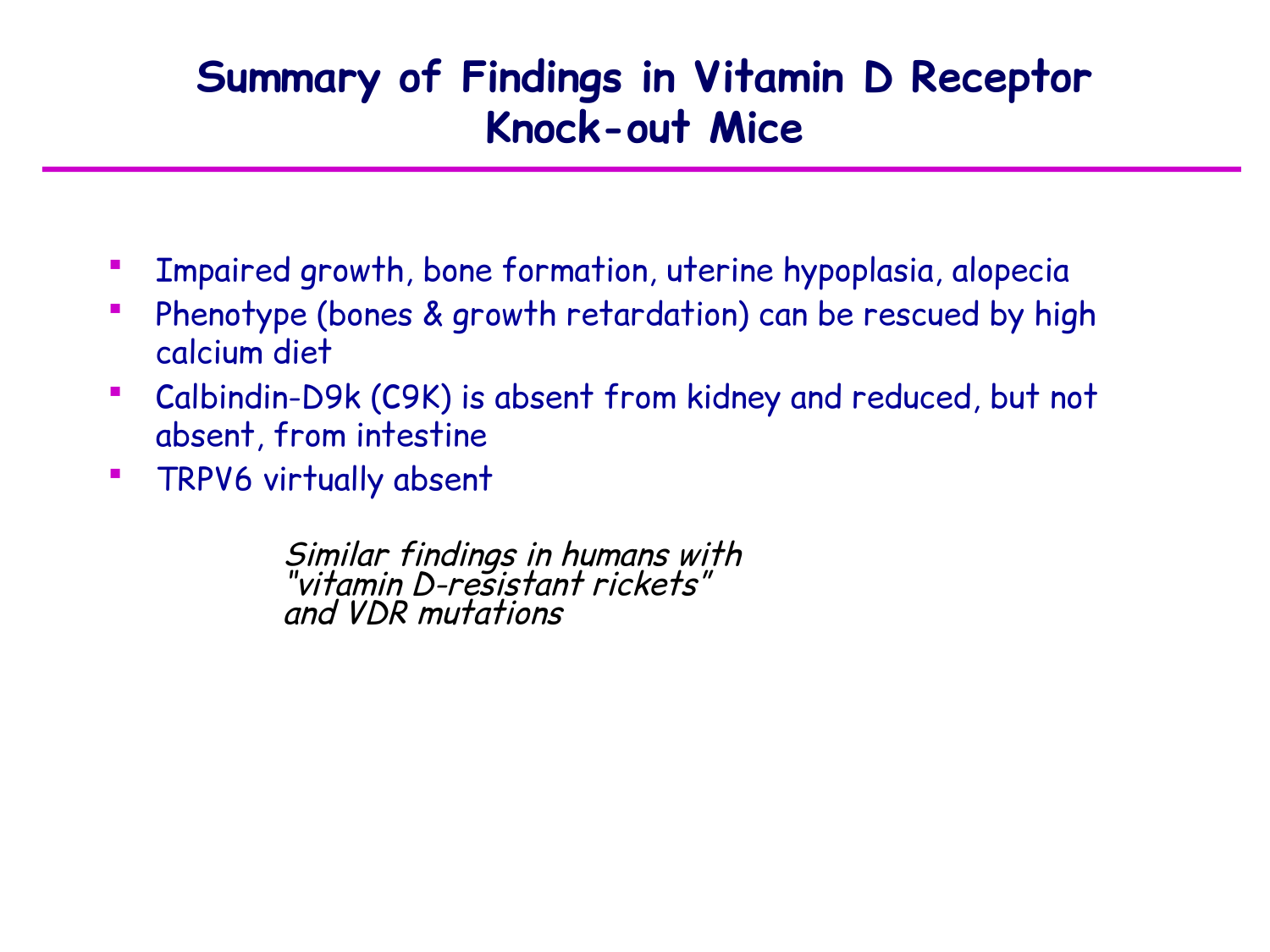

# Summary of Findings in Vitamin D Receptor Knock-out Mice
Impaired growth, bone formation, uterine hypoplasia, alopecia
Phenotype (bones & growth retardation) can be rescued by high calcium diet
Calbindin-D9k (C9K) is absent from kidney and reduced, but not absent, from intestine
TRPV6 virtually absent

		Similar findings in humans with
		“vitamin D-resistant rickets”
		and VDR mutations